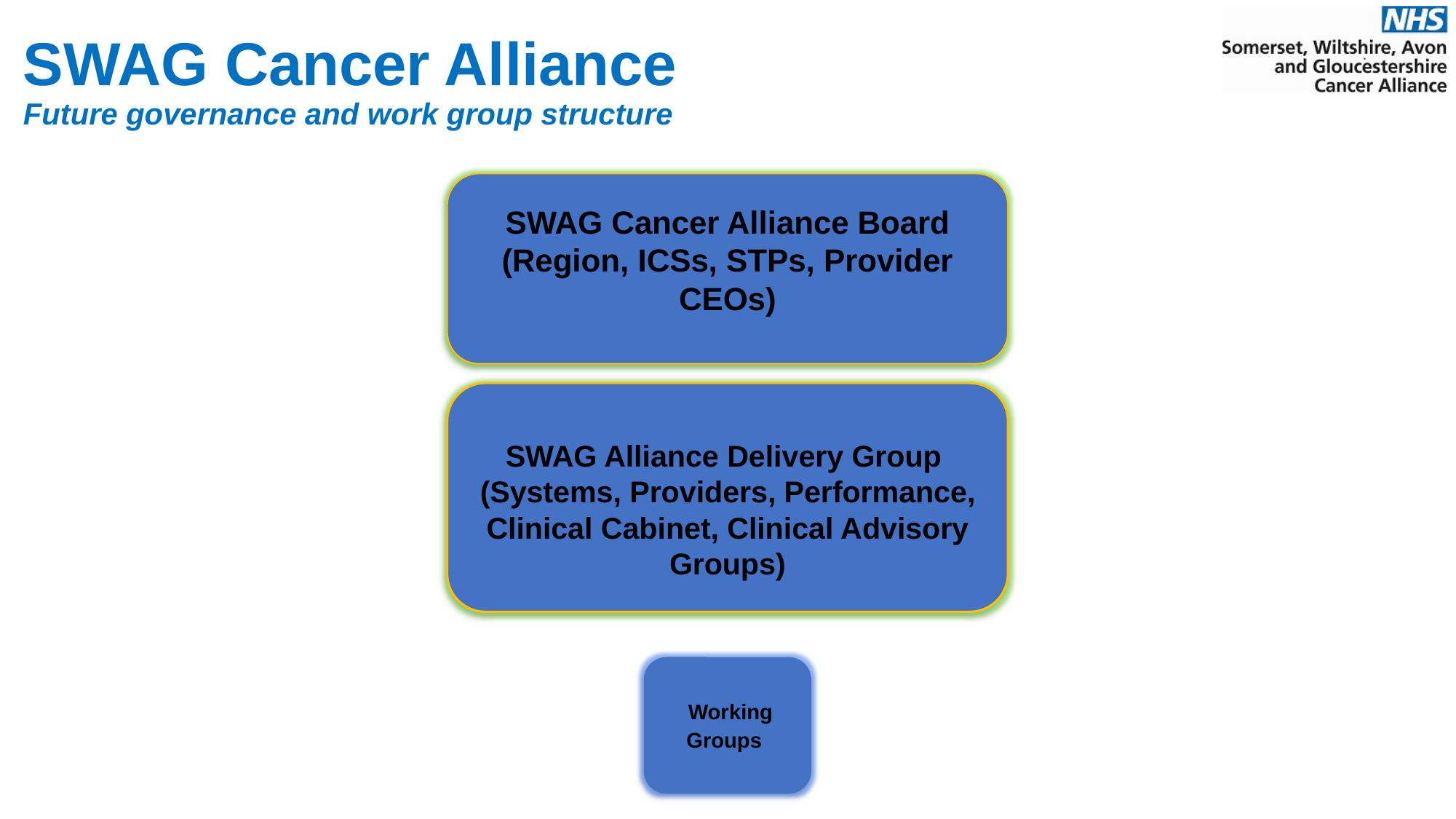

SWAG Cancer Alliance
Future governance and work group structure

SWAG Cancer Alliance Board
(Region, ICSs, STPs, Provider CEOs)

SWAG Alliance Delivery Group
(Systems, Providers, Performance, Clinical Cabinet, Clinical Advisory Groups)

 Working Groups